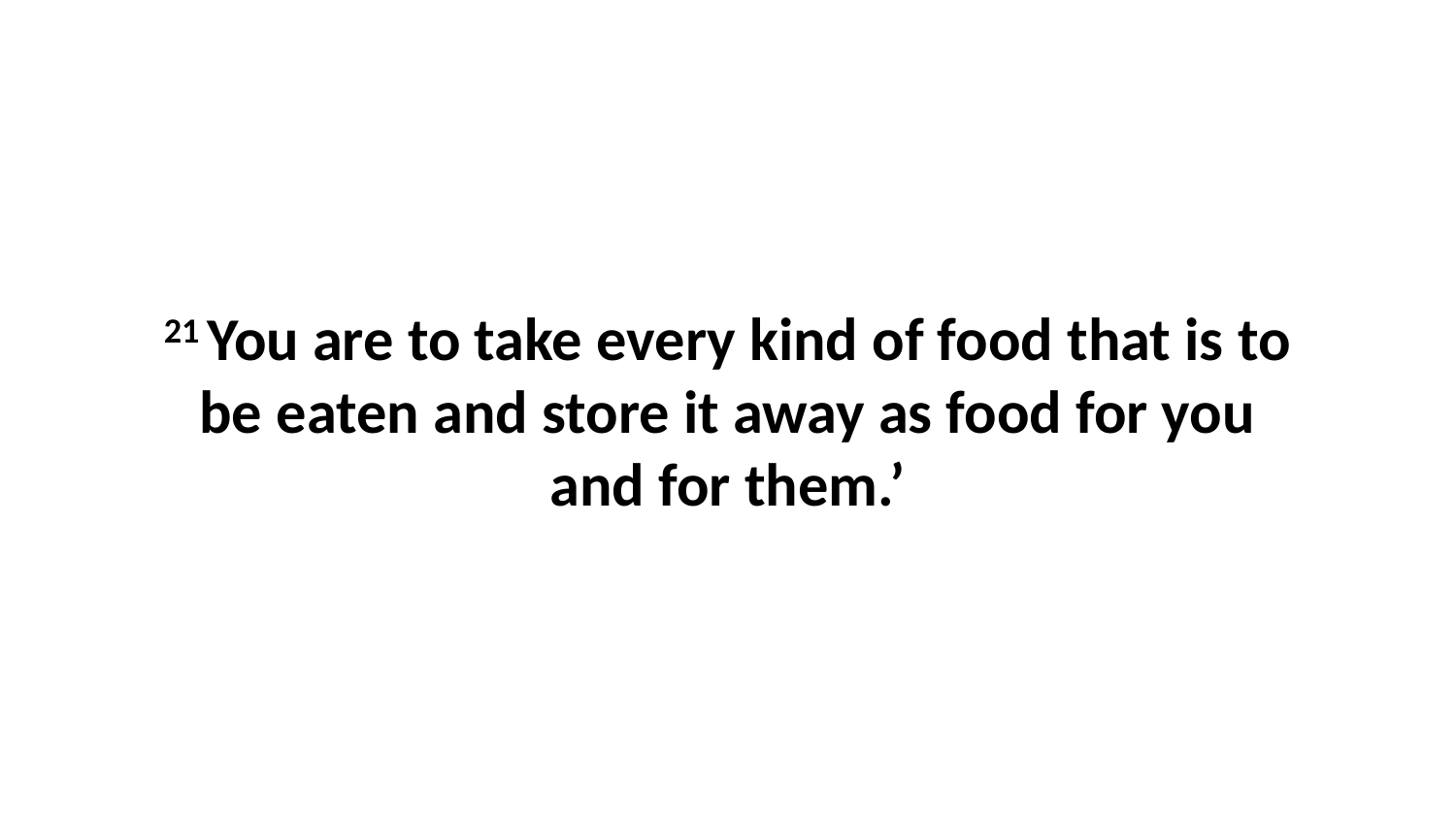

21 You are to take every kind of food that is to be eaten and store it away as food for you and for them.’